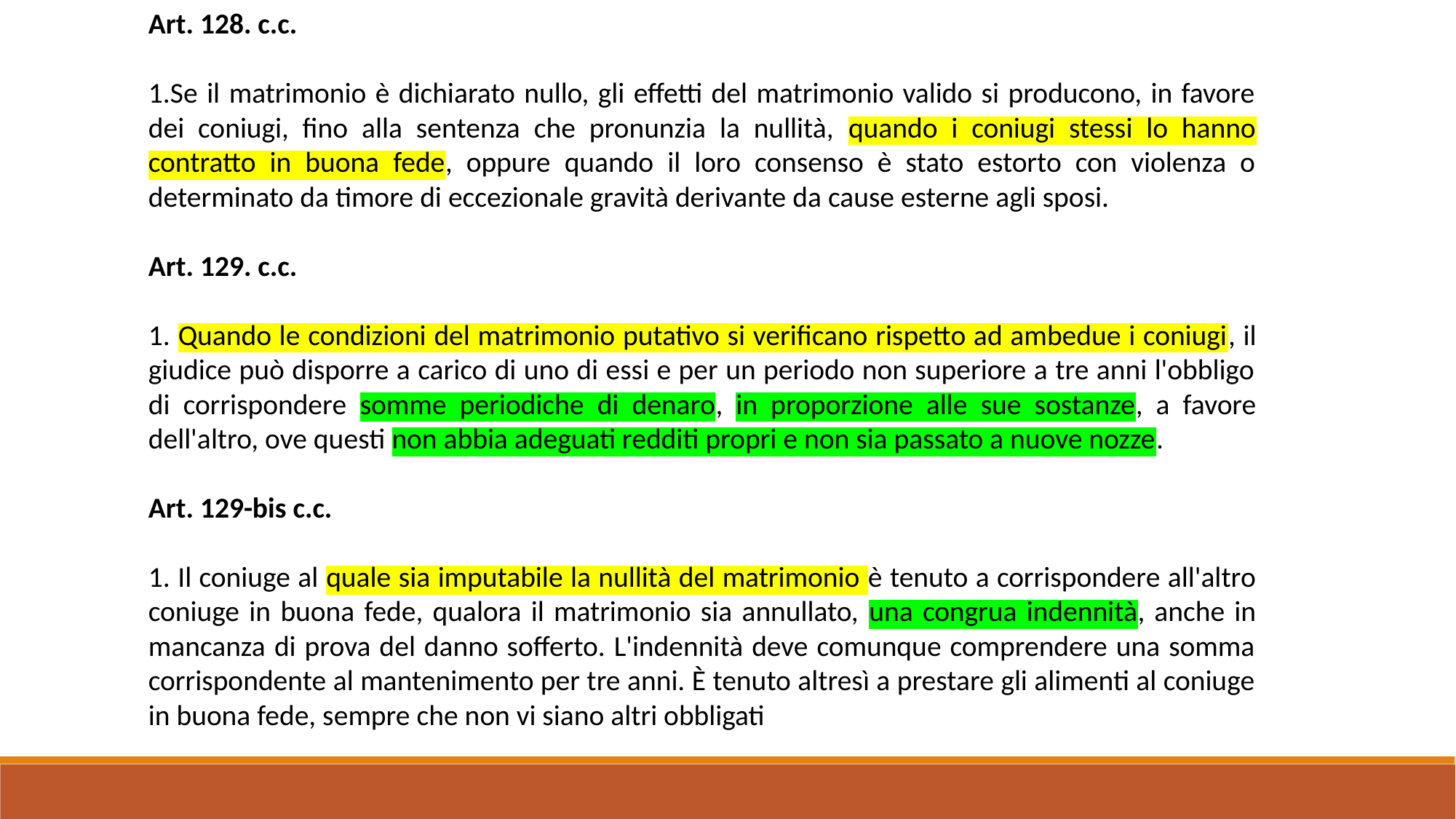

Art. 128. c.c.

1.Se il matrimonio è dichiarato nullo, gli effetti del matrimonio valido si producono, in favore dei coniugi, fino alla sentenza che pronunzia la nullità, quando i coniugi stessi lo hanno contratto in buona fede, oppure quando il loro consenso è stato estorto con violenza o determinato da timore di eccezionale gravità derivante da cause esterne agli sposi.

Art. 129. c.c.

1. Quando le condizioni del matrimonio putativo si verificano rispetto ad ambedue i coniugi, il giudice può disporre a carico di uno di essi e per un periodo non superiore a tre anni l'obbligo di corrispondere somme periodiche di denaro, in proporzione alle sue sostanze, a favore dell'altro, ove questi non abbia adeguati redditi propri e non sia passato a nuove nozze.

Art. 129-bis c.c.

1. Il coniuge al quale sia imputabile la nullità del matrimonio è tenuto a corrispondere all'altro coniuge in buona fede, qualora il matrimonio sia annullato, una congrua indennità, anche in mancanza di prova del danno sofferto. L'indennità deve comunque comprendere una somma corrispondente al mantenimento per tre anni. È tenuto altresì a prestare gli alimenti al coniuge in buona fede, sempre che non vi siano altri obbligati